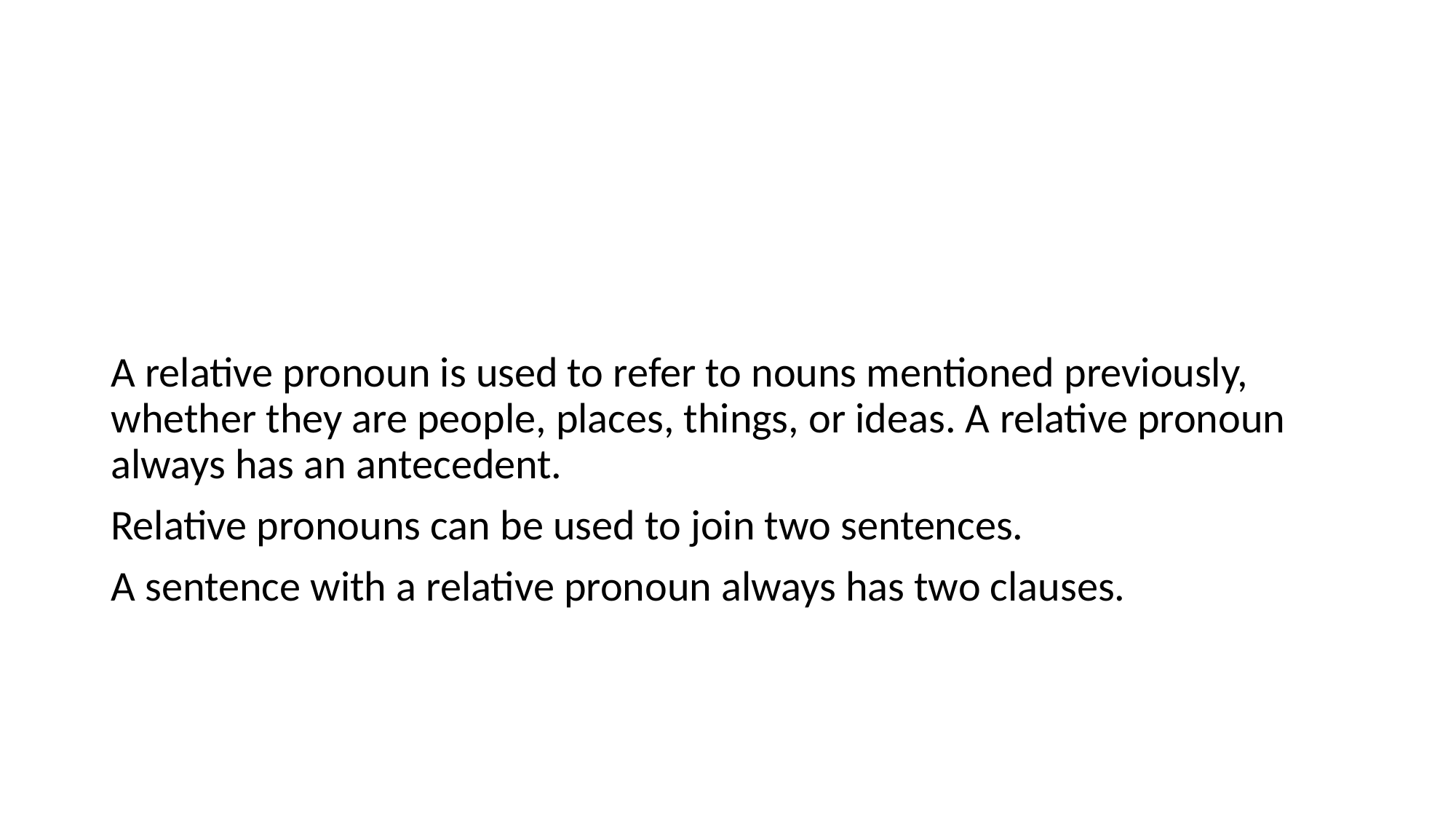

#

A relative pronoun is used to refer to nouns mentioned previously, whether they are people, places, things, or ideas. A relative pronoun always has an antecedent.
Relative pronouns can be used to join two sentences.
A sentence with a relative pronoun always has two clauses.